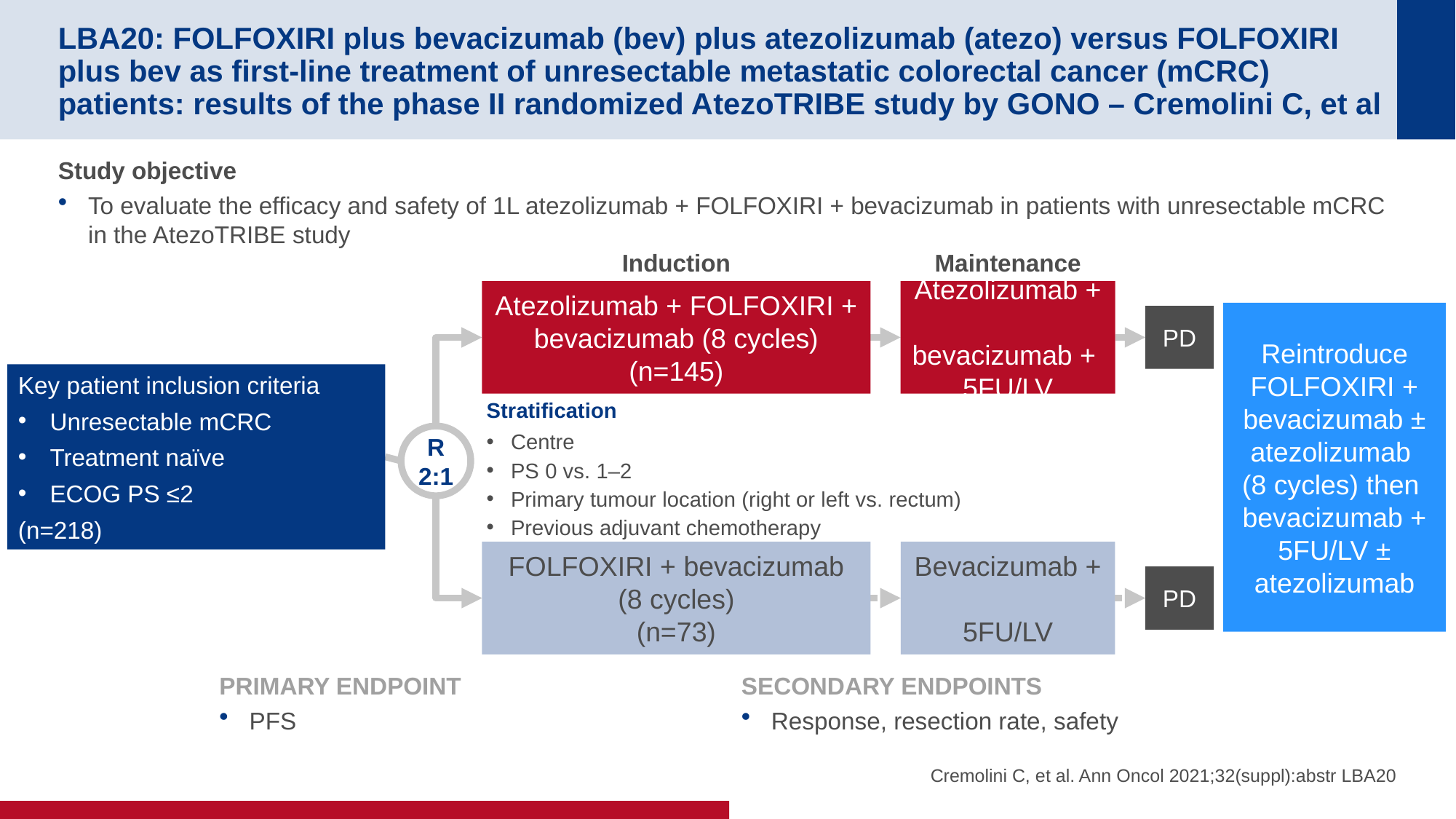

# LBA20: FOLFOXIRI plus bevacizumab (bev) plus atezolizumab (atezo) versus FOLFOXIRI plus bev as first-line treatment of unresectable metastatic colorectal cancer (mCRC) patients: results of the phase II randomized AtezoTRIBE study by GONO – Cremolini C, et al
Study objective
To evaluate the efficacy and safety of 1L atezolizumab + FOLFOXIRI + bevacizumab in patients with unresectable mCRC in the AtezoTRIBE study
Induction
Maintenance
Atezolizumab + FOLFOXIRI + bevacizumab (8 cycles)
(n=145)
Atezolizumab +
bevacizumab +
5FU/LV
Reintroduce
FOLFOXIRI +
bevacizumab ±
atezolizumab
(8 cycles) then
bevacizumab +
5FU/LV ± atezolizumab
PD
Key patient inclusion criteria
Unresectable mCRC
Treatment naïve
ECOG PS ≤2
(n=218)
Stratification
Centre
PS 0 vs. 1–2
Primary tumour location (right or left vs. rectum)
Previous adjuvant chemotherapy

R
2:1
FOLFOXIRI + bevacizumab
(8 cycles)
(n=73)
Bevacizumab +
5FU/LV
PD
PRIMARY ENDPOINT
PFS
SECONDARY ENDPOINTS
Response, resection rate, safety
Cremolini C, et al. Ann Oncol 2021;32(suppl):abstr LBA20